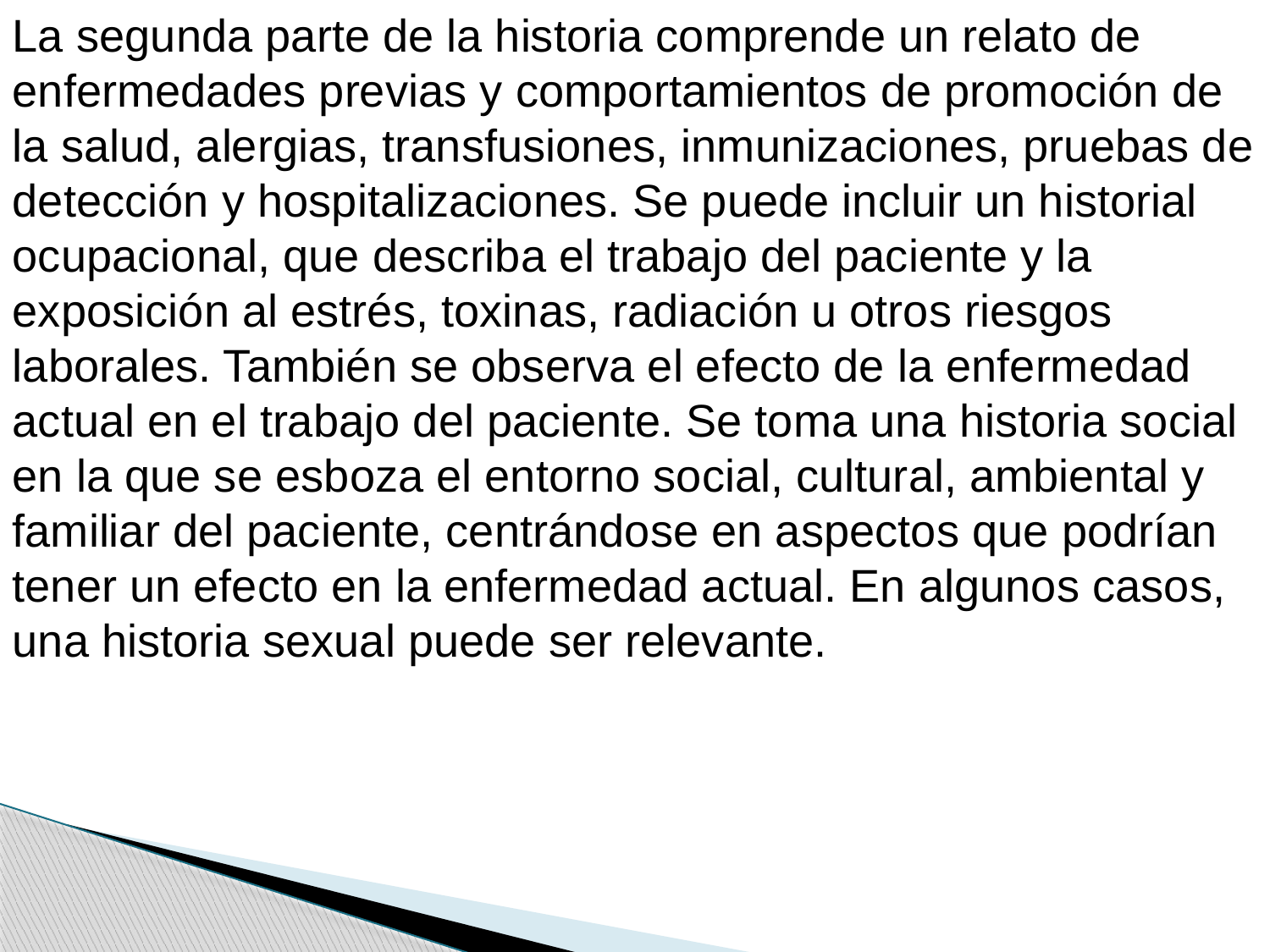

La segunda parte de la historia comprende un relato de enfermedades previas y comportamientos de promoción de la salud, alergias, transfusiones, inmunizaciones, pruebas de detección y hospitalizaciones. Se puede incluir un historial ocupacional, que describa el trabajo del paciente y la exposición al estrés, toxinas, radiación u otros riesgos laborales. También se observa el efecto de la enfermedad actual en el trabajo del paciente. Se toma una historia social en la que se esboza el entorno social, cultural, ambiental y familiar del paciente, centrándose en aspectos que podrían tener un efecto en la enfermedad actual. En algunos casos, una historia sexual puede ser relevante.